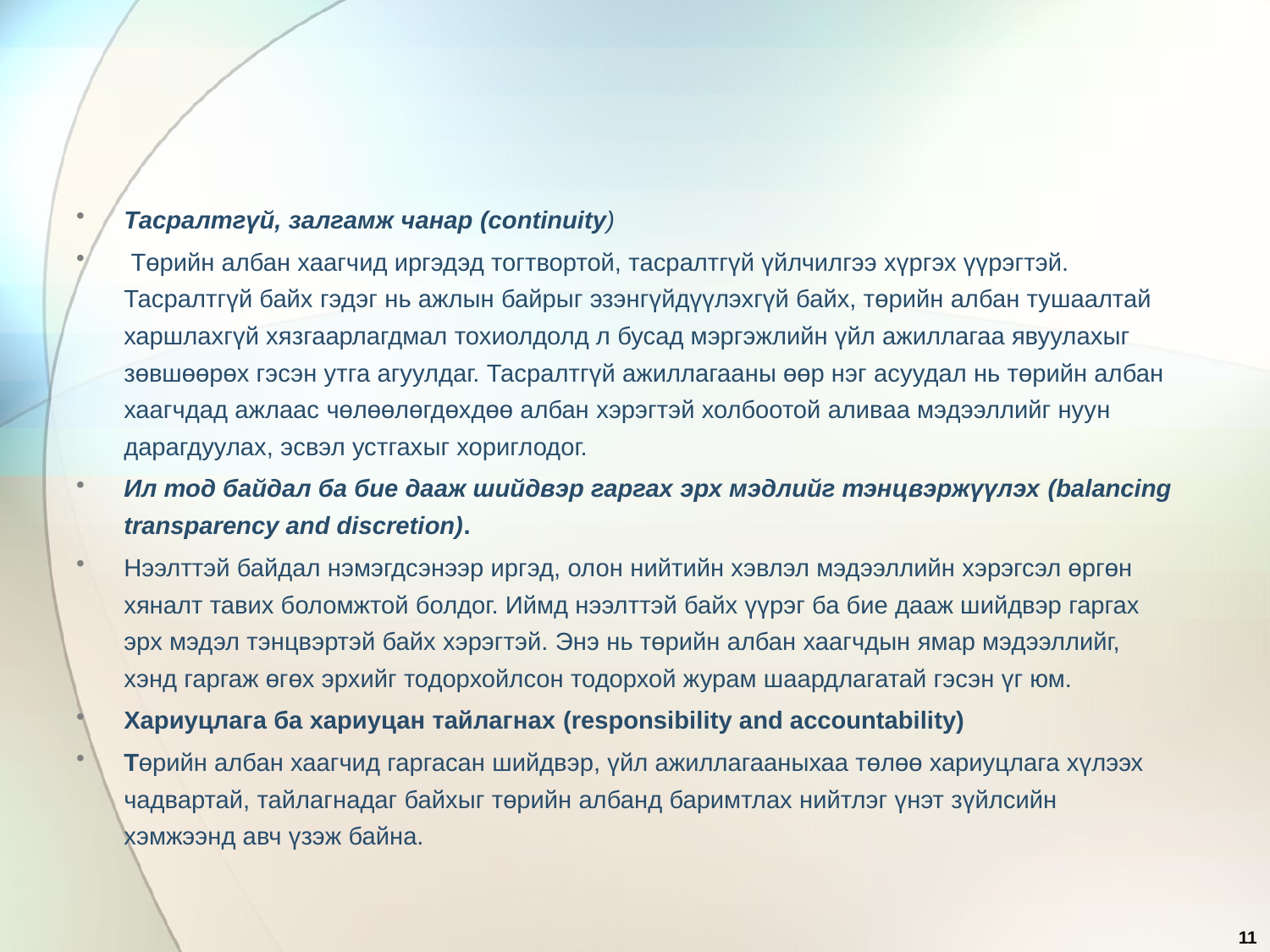

#
Тасралтгүй, залгамж чанар (continuity)
 Төрийн албан хаагчид иргэдэд тогтвортой, тасралтгүй үйлчилгээ хүргэх үүрэгтэй. Тасралтгүй байх гэдэг нь ажлын байрыг эзэнгүйдүүлэхгүй байх, төрийн албан тушаалтай харшлахгүй хязгаарлагдмал тохиолдолд л бусад мэргэжлийн үйл ажиллагаа явуулахыг зөвшөөрөх гэсэн утга агуулдаг. Тасралтгүй ажиллагааны өөр нэг асуудал нь төрийн албан хаагчдад ажлаас чөлөөлөгдөхдөө албан хэрэгтэй холбоотой аливаа мэдээллийг нуун дарагдуулах, эсвэл устгахыг хориглодог.
Ил тод байдал ба бие дааж шийдвэр гаргах эрх мэдлийг тэнцвэржүүлэх (balancing transparency and discretion).
Нээлттэй байдал нэмэгдсэнээр иргэд, олон нийтийн хэвлэл мэдээллийн хэрэгсэл өргөн хяналт тавих боломжтой болдог. Иймд нээлттэй байх үүрэг ба бие дааж шийдвэр гаргах эрх мэдэл тэнцвэртэй байх хэрэгтэй. Энэ нь төрийн албан хаагчдын ямар мэдээллийг, хэнд гаргаж өгөх эрхийг тодорхойлсон тодорхой журам шаардлагатай гэсэн үг юм.
Хариуцлага ба хариуцан тайлагнах (responsibility and accountability)
Төрийн албан хаагчид гаргасан шийдвэр, үйл ажиллагааныхаа төлөө хариуцлага хүлээх чадвартай, тайлагнадаг байхыг төрийн албанд баримтлах нийтлэг үнэт зүйлсийн хэмжээнд авч үзэж байна.

11